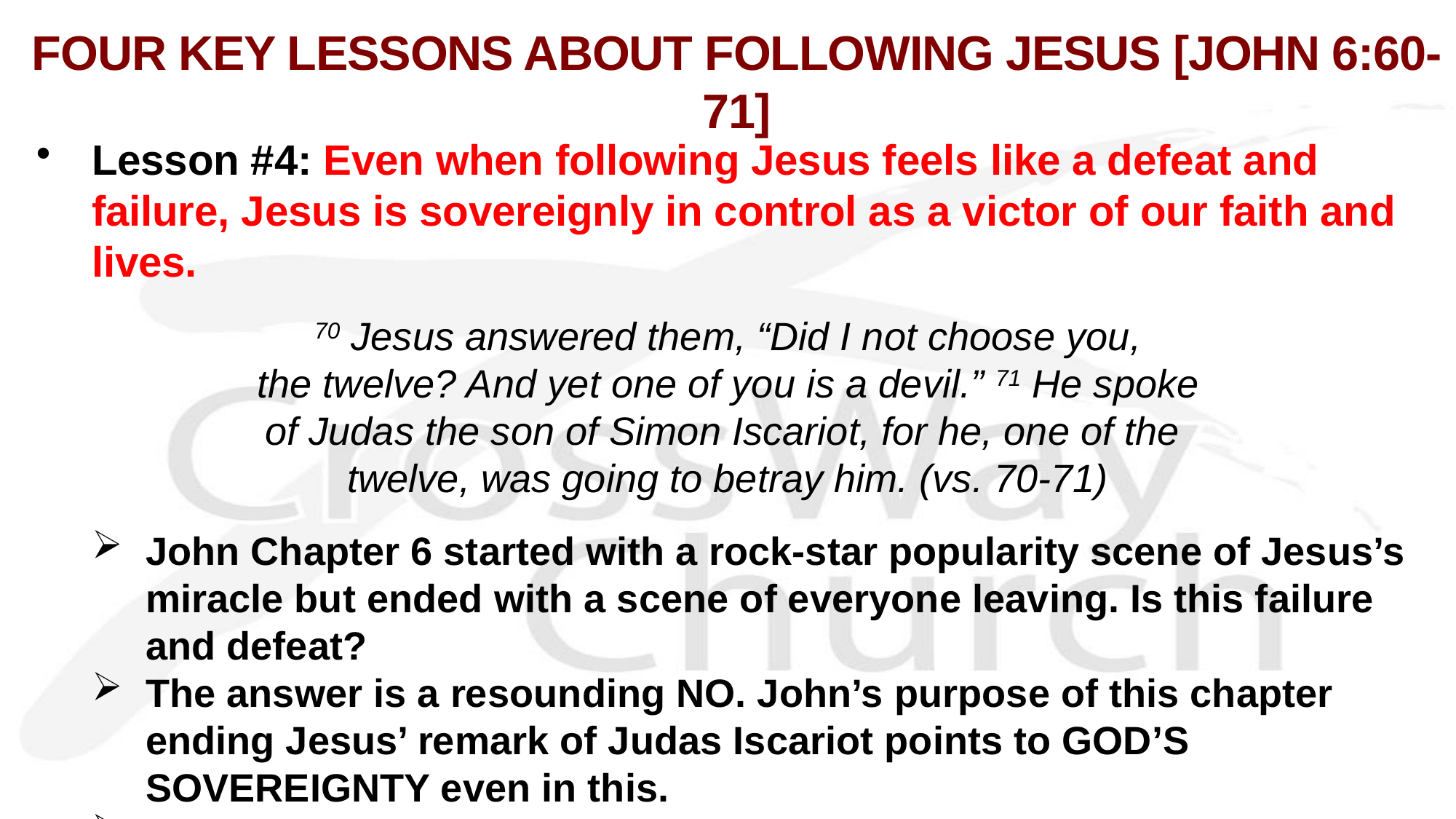

# FOUR KEY LESSONS ABOUT FOLLOWING JESUS [JOHN 6:60-71]
Lesson #4: Even when following Jesus feels like a defeat and failure, Jesus is sovereignly in control as a victor of our faith and lives.

70 Jesus answered them, “Did I not choose you,
 the twelve? And yet one of you is a devil.” 71 He spoke
of Judas the son of Simon Iscariot, for he, one of the
twelve, was going to betray him. (vs. 70-71)

John Chapter 6 started with a rock-star popularity scene of Jesus’s miracle but ended with a scene of everyone leaving. Is this failure and defeat?
The answer is a resounding NO. John’s purpose of this chapter ending Jesus’ remark of Judas Iscariot points to GOD’S SOVEREIGNTY even in this.
This truth of God’s sovereignty over this disheartening situation is a great assurance in our daily discipleship of Jesus today--even in the most discouraging failures and seeming defeats!